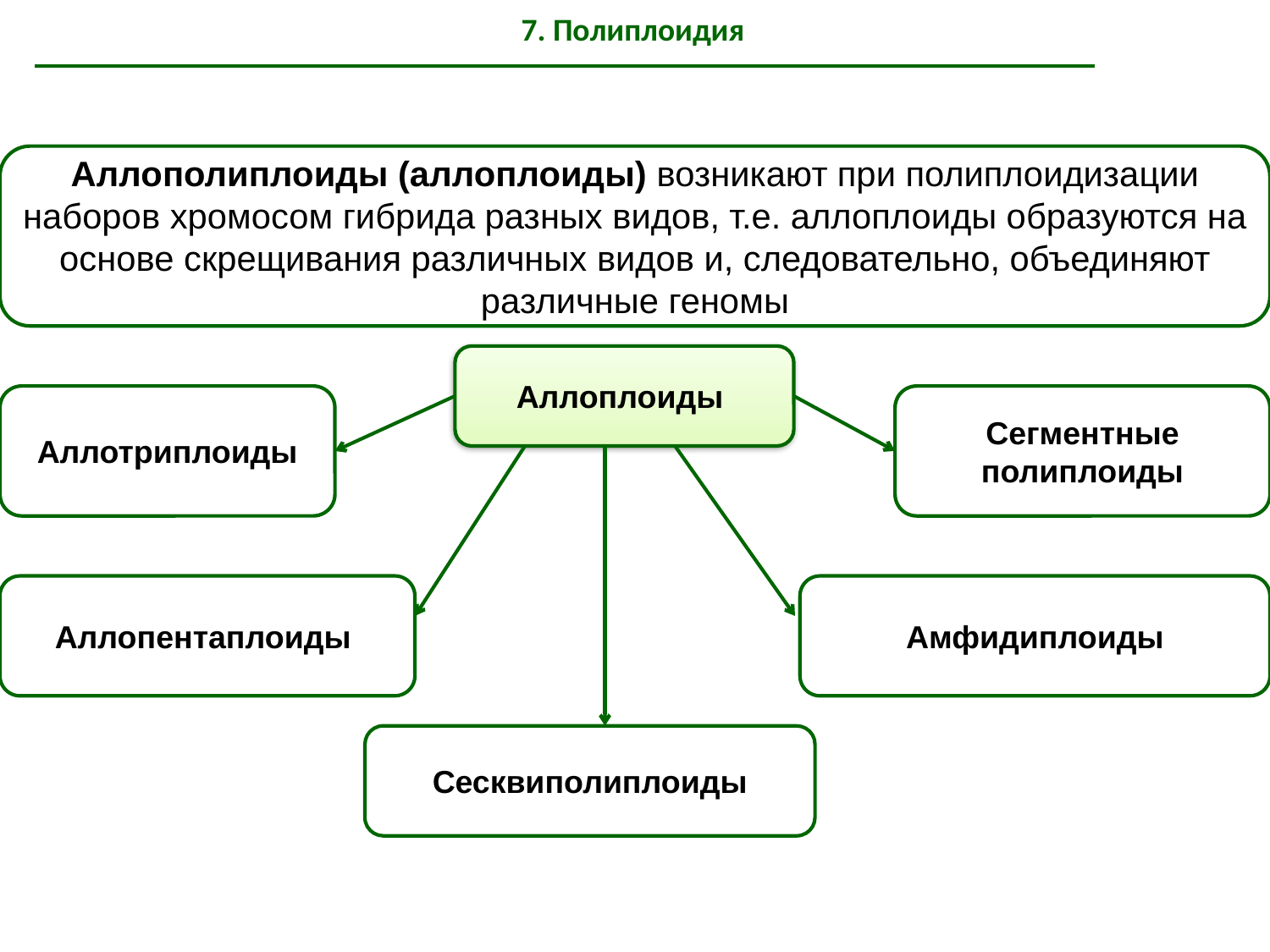

# 7. Полиплоидия
Аллополиплоиды (аллоплоиды) возникают при полиплоидизации наборов хромосом гибрида разных видов, т.е. аллоплоиды образуются на основе скрещивания различных видов и, следовательно, объединяют различные геномы
Аллоплоиды
Аллотриплоиды
Сегментные полиплоиды
Аллопентаплоиды
Амфидиплоиды
Сесквиполиплоиды